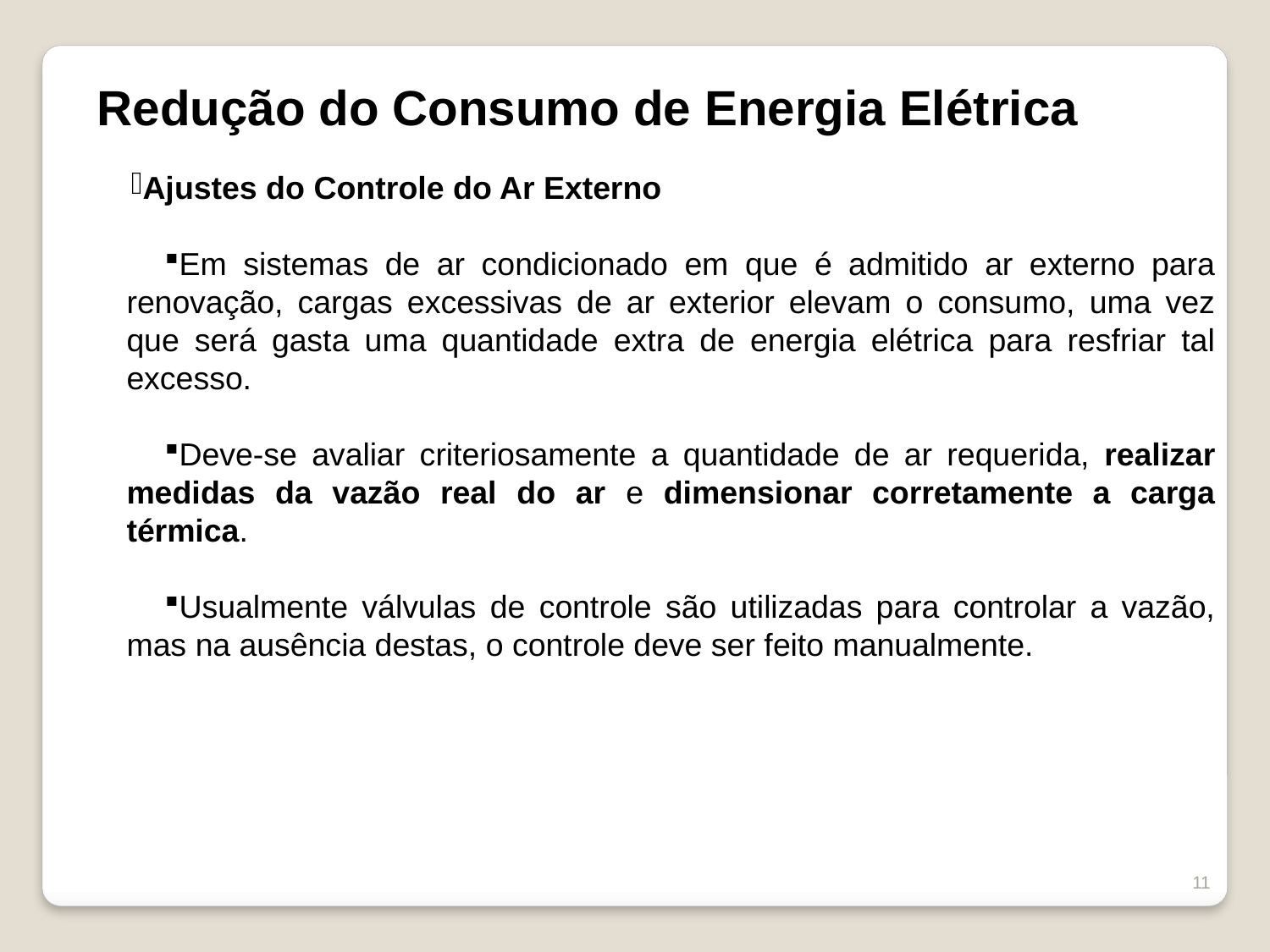

Redução do Consumo de Energia Elétrica
Ajustes do Controle do Ar Externo

Em sistemas de ar condicionado em que é admitido ar externo para renovação, cargas excessivas de ar exterior elevam o consumo, uma vez que será gasta uma quantidade extra de energia elétrica para resfriar tal excesso.

Deve-se avaliar criteriosamente a quantidade de ar requerida, realizar medidas da vazão real do ar e dimensionar corretamente a carga térmica.

Usualmente válvulas de controle são utilizadas para controlar a vazão, mas na ausência destas, o controle deve ser feito manualmente.

11